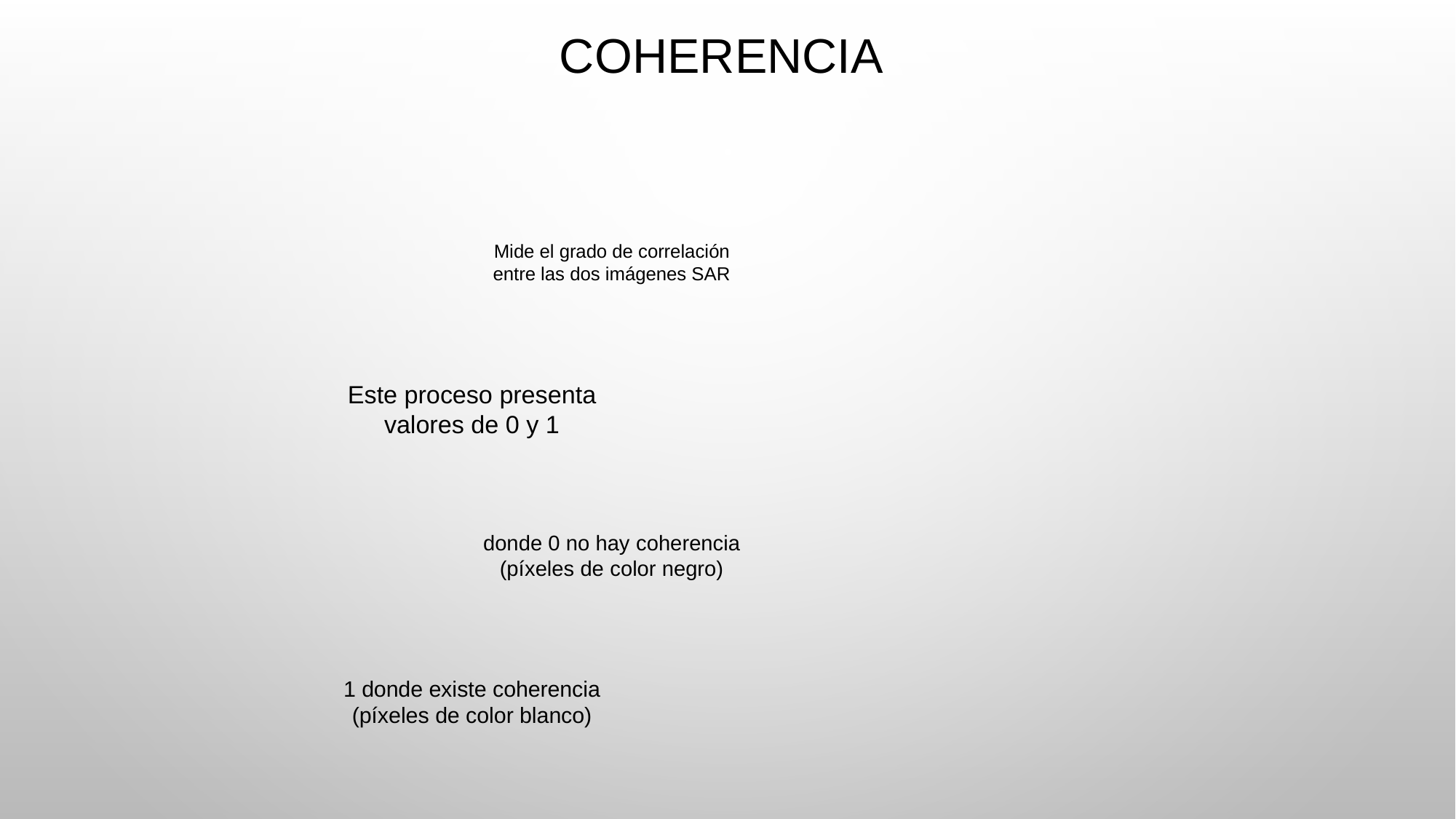

# Coherencia
Mide el grado de correlación entre las dos imágenes SAR
donde 0 no hay coherencia (píxeles de color negro)
1 donde existe coherencia (píxeles de color blanco)
Este proceso presenta valores de 0 y 1